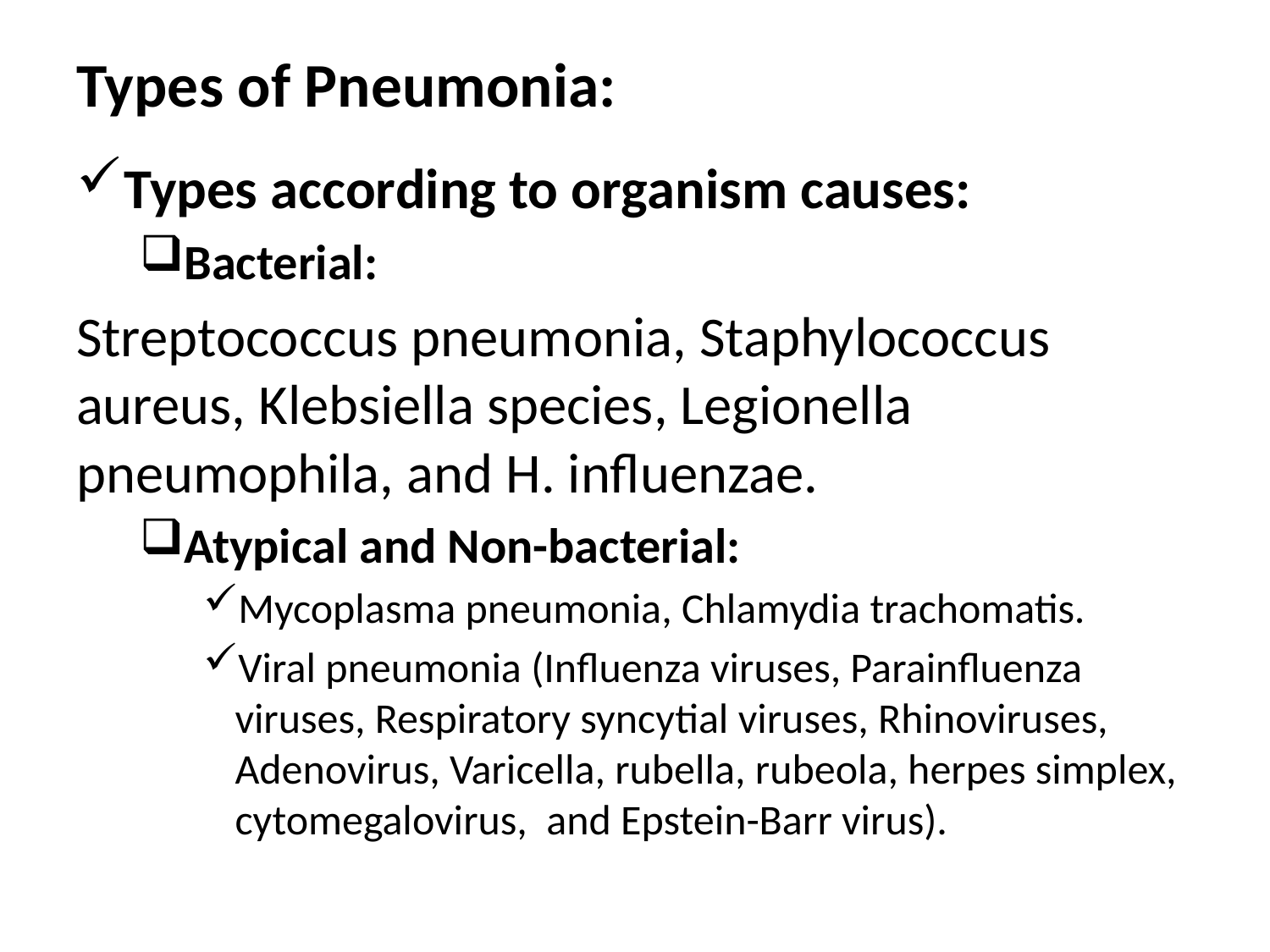

# Types of Pneumonia:
Types according to organism causes:
Bacterial:
Streptococcus pneumonia, Staphylococcus aureus, Klebsiella species, Legionella pneumophila, and H. influenzae.
Atypical and Non-bacterial:
Mycoplasma pneumonia, Chlamydia trachomatis.
Viral pneumonia (Influenza viruses, Parainfluenza viruses, Respiratory syncytial viruses, Rhinoviruses, Adenovirus, Varicella, rubella, rubeola, herpes simplex, cytomegalovirus,  and Epstein-Barr virus).